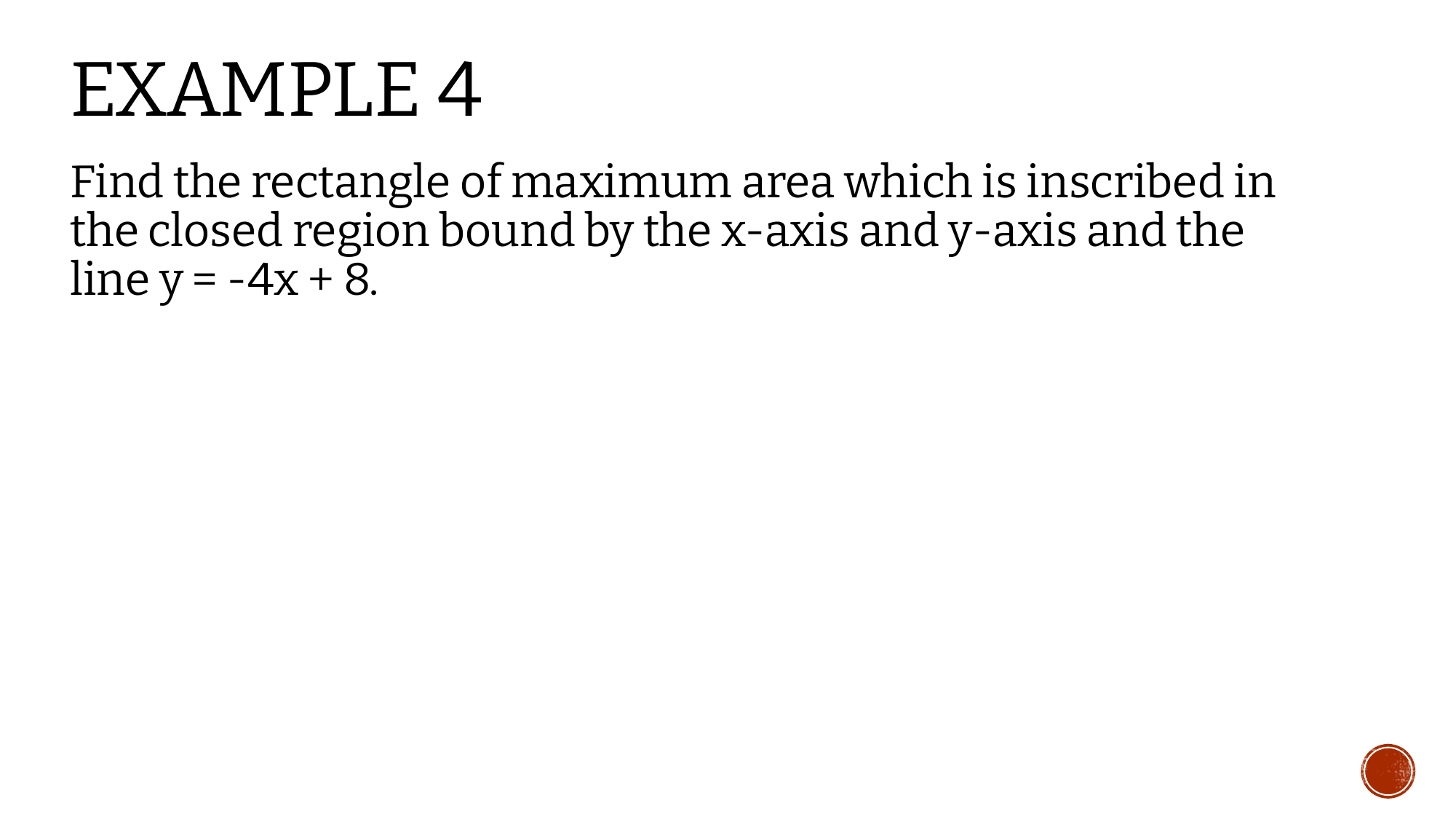

# Example 4
Find the rectangle of maximum area which is inscribed in the closed region bound by the x-axis and y-axis and the line y = -4x + 8.